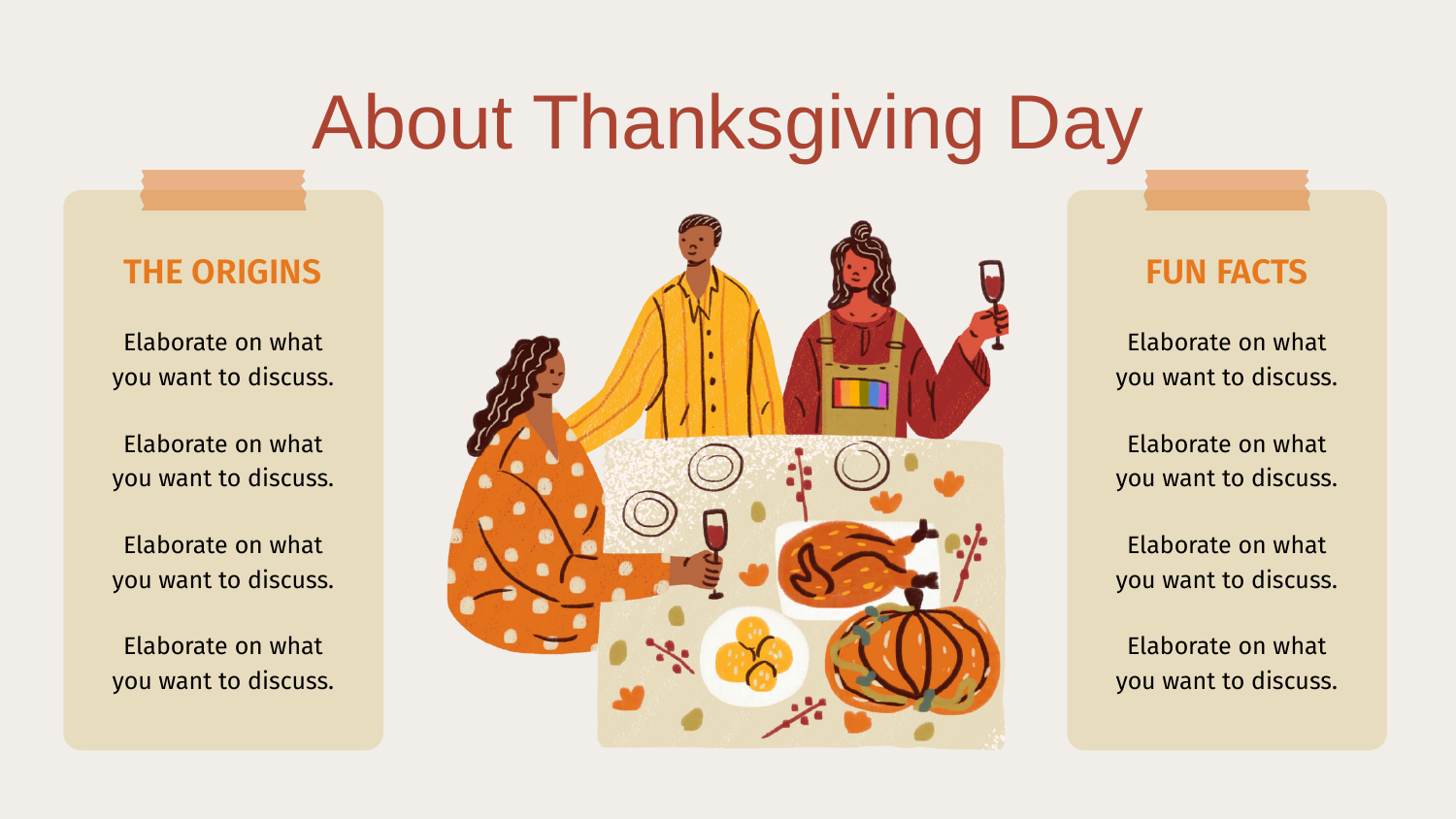

About Thanksgiving Day

THE ORIGINS
FUN FACTS
Elaborate on what you want to discuss.
Elaborate on what you want to discuss.
Elaborate on what you want to discuss.
Elaborate on what you want to discuss.
Elaborate on what you want to discuss.
Elaborate on what you want to discuss.
Elaborate on what you want to discuss.
Elaborate on what you want to discuss.